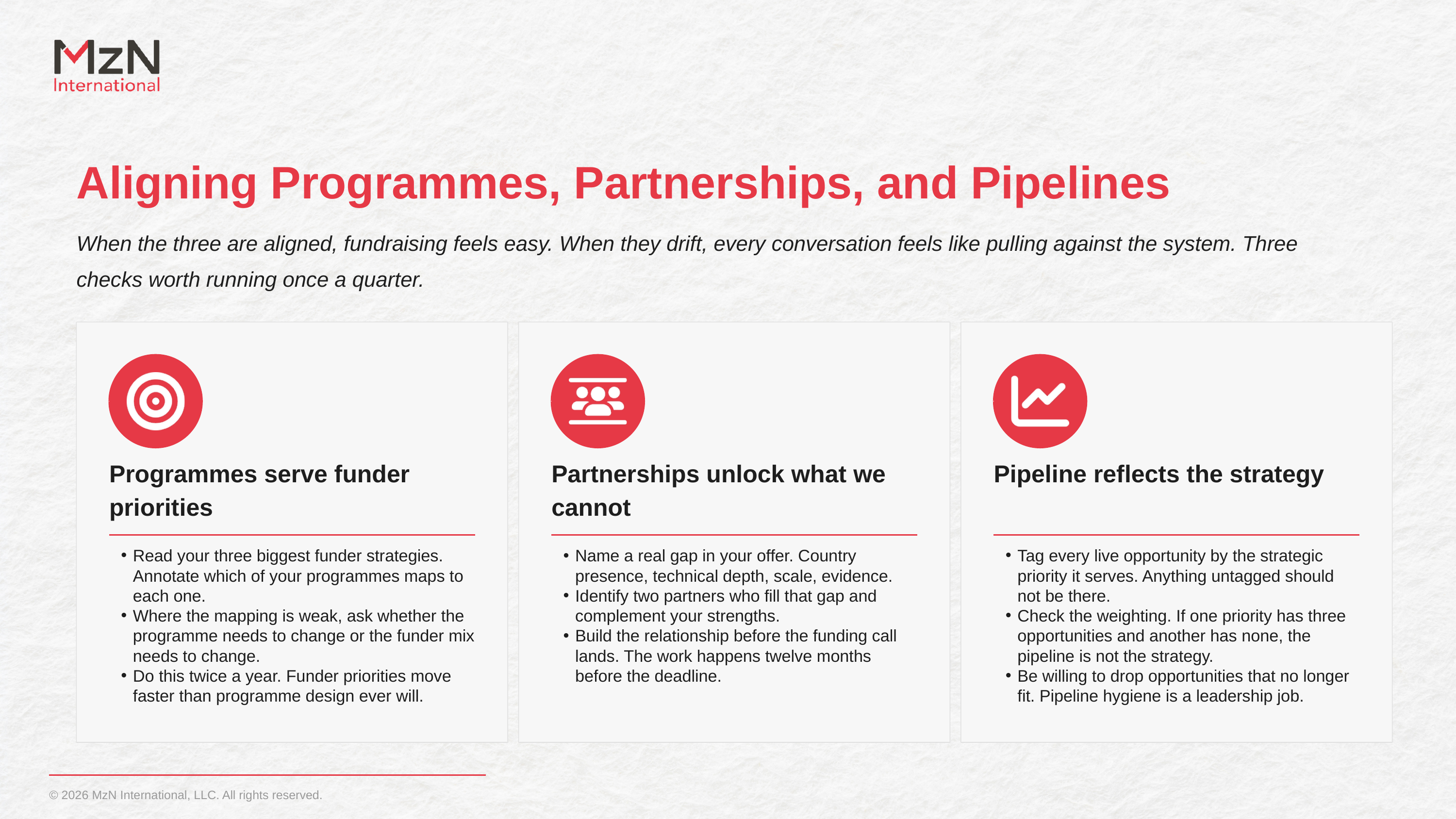

Aligning Programmes, Partnerships, and Pipelines
When the three are aligned, fundraising feels easy. When they drift, every conversation feels like pulling against the system. Three checks worth running once a quarter.

Programmes serve funder priorities
Partnerships unlock what we cannot
Pipeline reflects the strategy

Read your three biggest funder strategies. Annotate which of your programmes maps to each one.
Where the mapping is weak, ask whether the programme needs to change or the funder mix needs to change.
Do this twice a year. Funder priorities move faster than programme design ever will.
Name a real gap in your offer. Country presence, technical depth, scale, evidence.
Identify two partners who fill that gap and complement your strengths.
Build the relationship before the funding call lands. The work happens twelve months before the deadline.
Tag every live opportunity by the strategic priority it serves. Anything untagged should not be there.
Check the weighting. If one priority has three opportunities and another has none, the pipeline is not the strategy.
Be willing to drop opportunities that no longer fit. Pipeline hygiene is a leadership job.

© 2026 MzN International, LLC. All rights reserved.